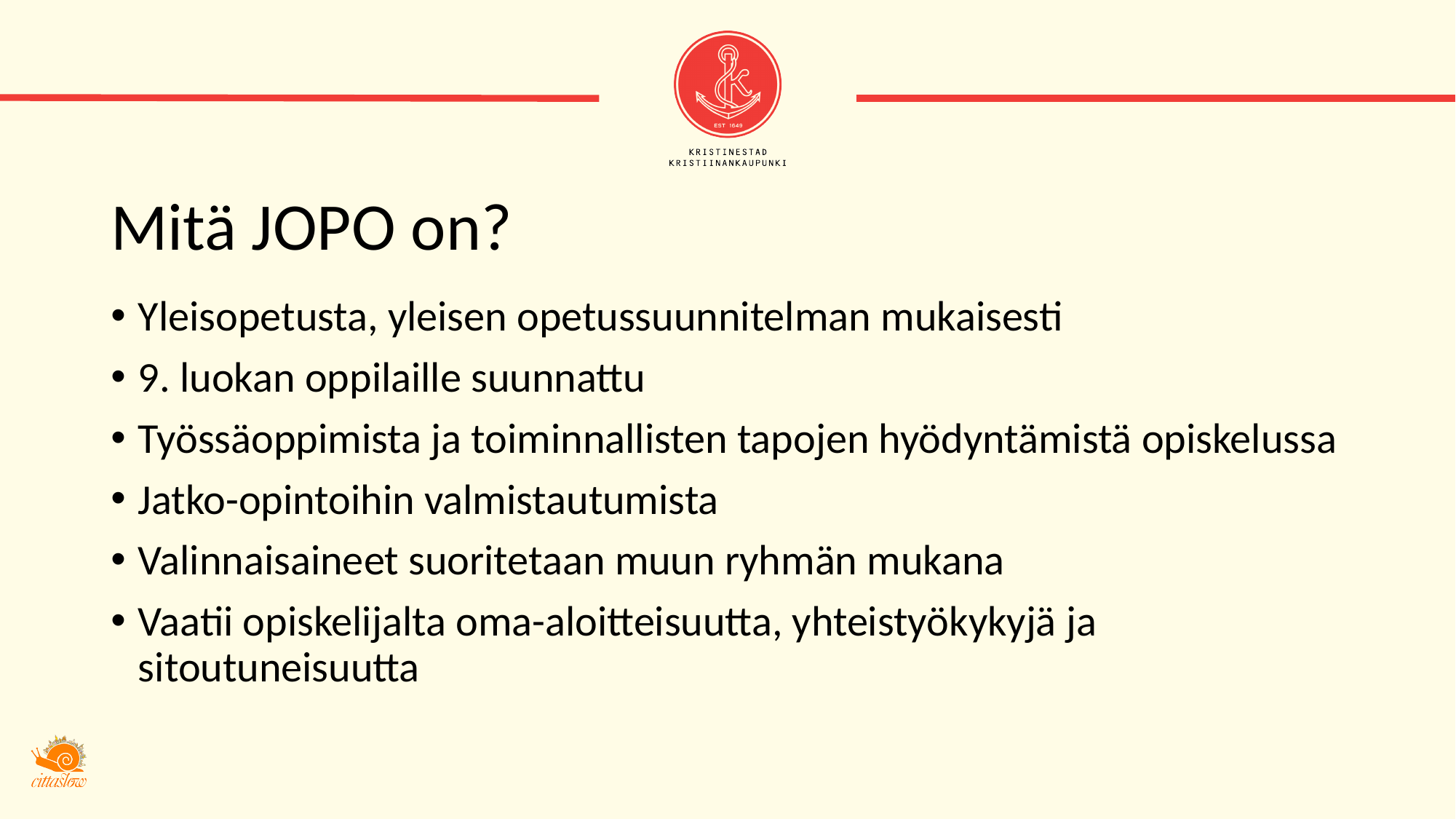

# Mitä JOPO on?
Yleisopetusta, yleisen opetussuunnitelman mukaisesti
9. luokan oppilaille suunnattu
Työssäoppimista ja toiminnallisten tapojen hyödyntämistä opiskelussa
Jatko-opintoihin valmistautumista
Valinnaisaineet suoritetaan muun ryhmän mukana
Vaatii opiskelijalta oma-aloitteisuutta, yhteistyökykyjä ja sitoutuneisuutta